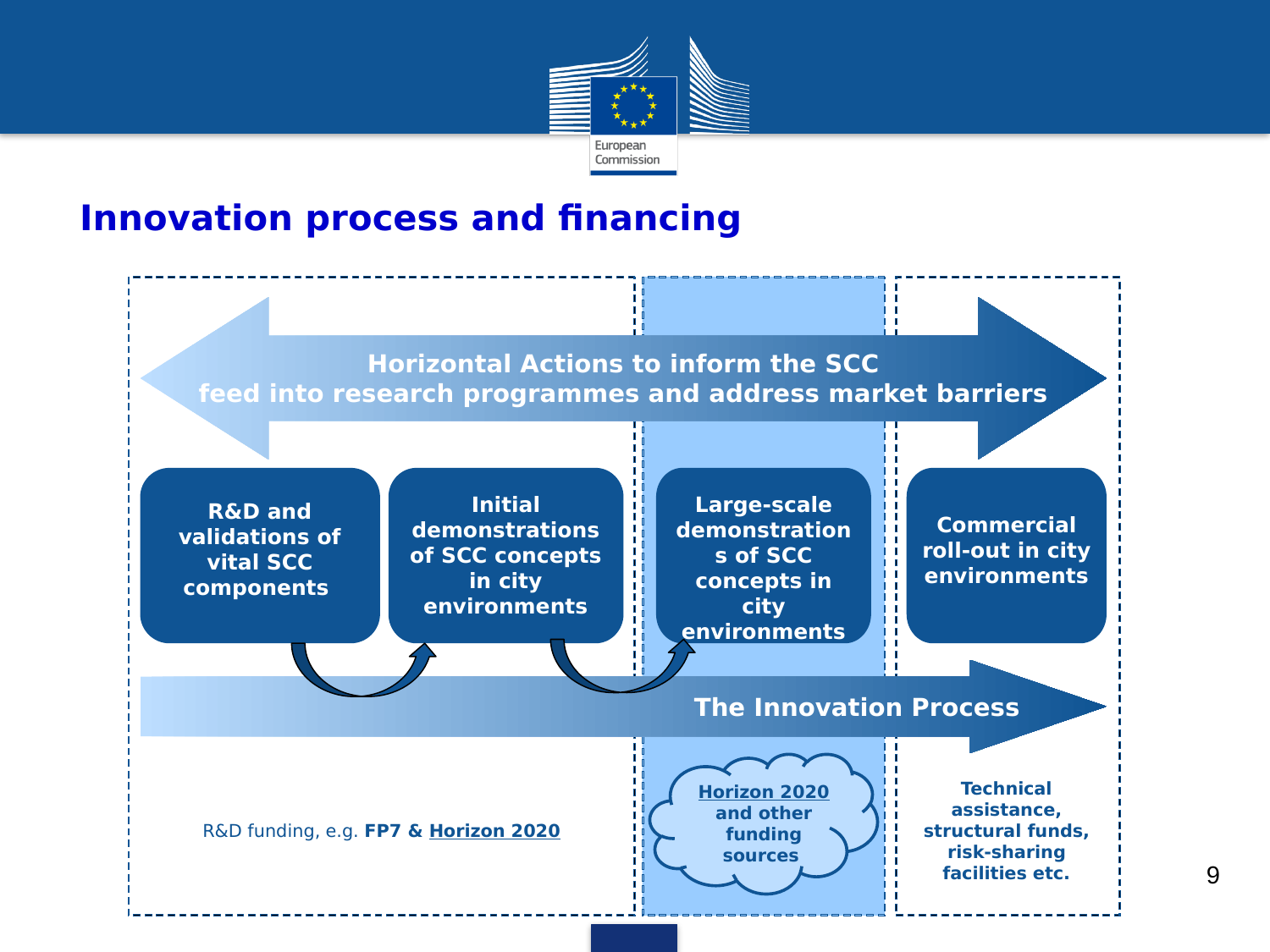

Innovation process and financing

Horizontal Actions to inform the SCC
feed into research programmes and address market barriers

Initial demonstrations of SCC concepts in city environments
Large-scale demonstrations of SCC concepts in city environments
R&D and validations of vital SCC components
Commercial roll-out in city environments

The Innovation Process

Technical assistance,
structural funds, risk-sharing
facilities etc.
R&D funding, e.g. FP7 & Horizon 2020

Horizon 2020 and other funding
sources
9